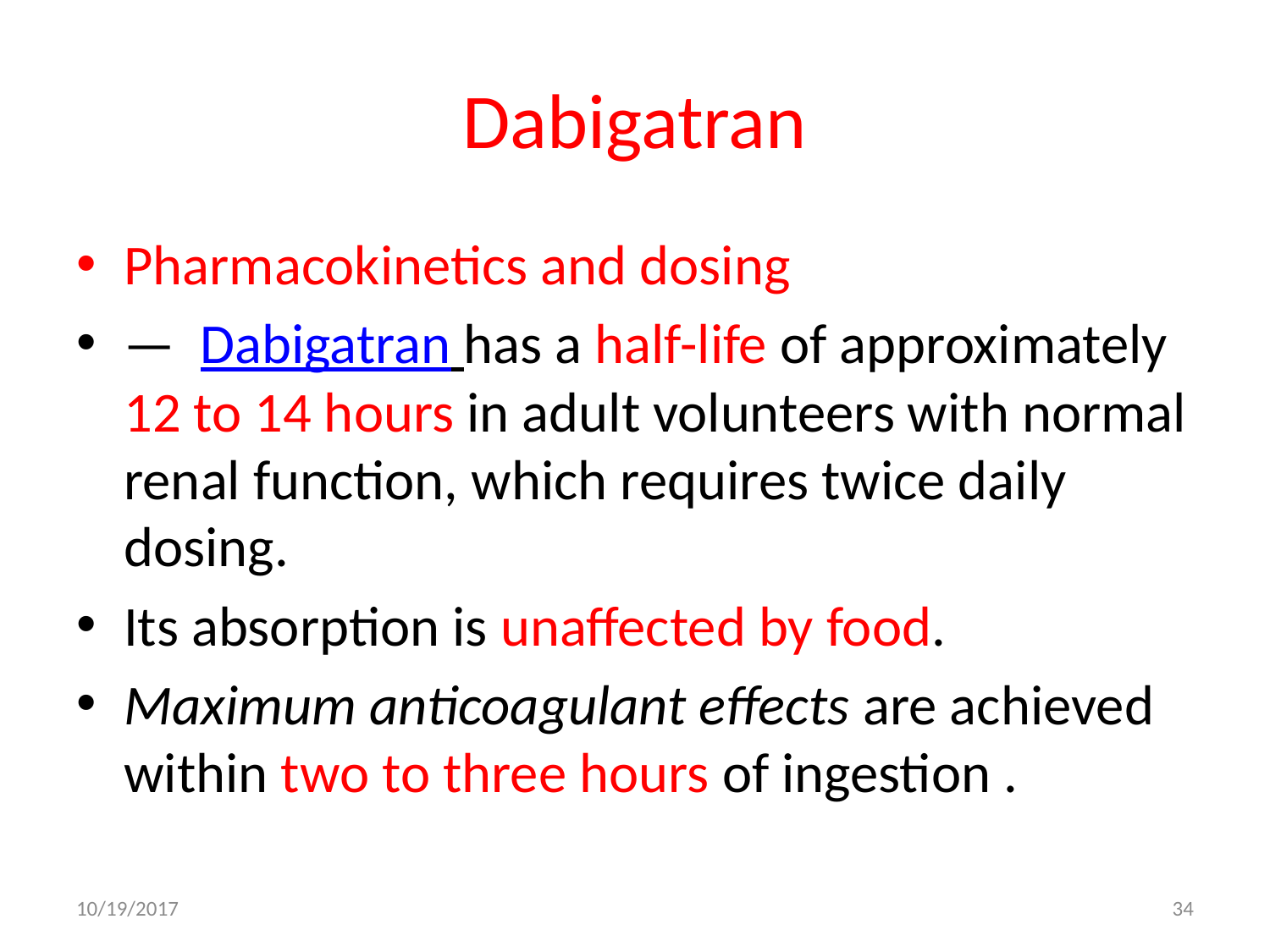

# Dabigatran
Pharmacokinetics and dosing
—  Dabigatran has a half-life of approximately 12 to 14 hours in adult volunteers with normal renal function, which requires twice daily dosing.
Its absorption is unaffected by food.
Maximum anticoagulant effects are achieved within two to three hours of ingestion .
10/19/2017
34